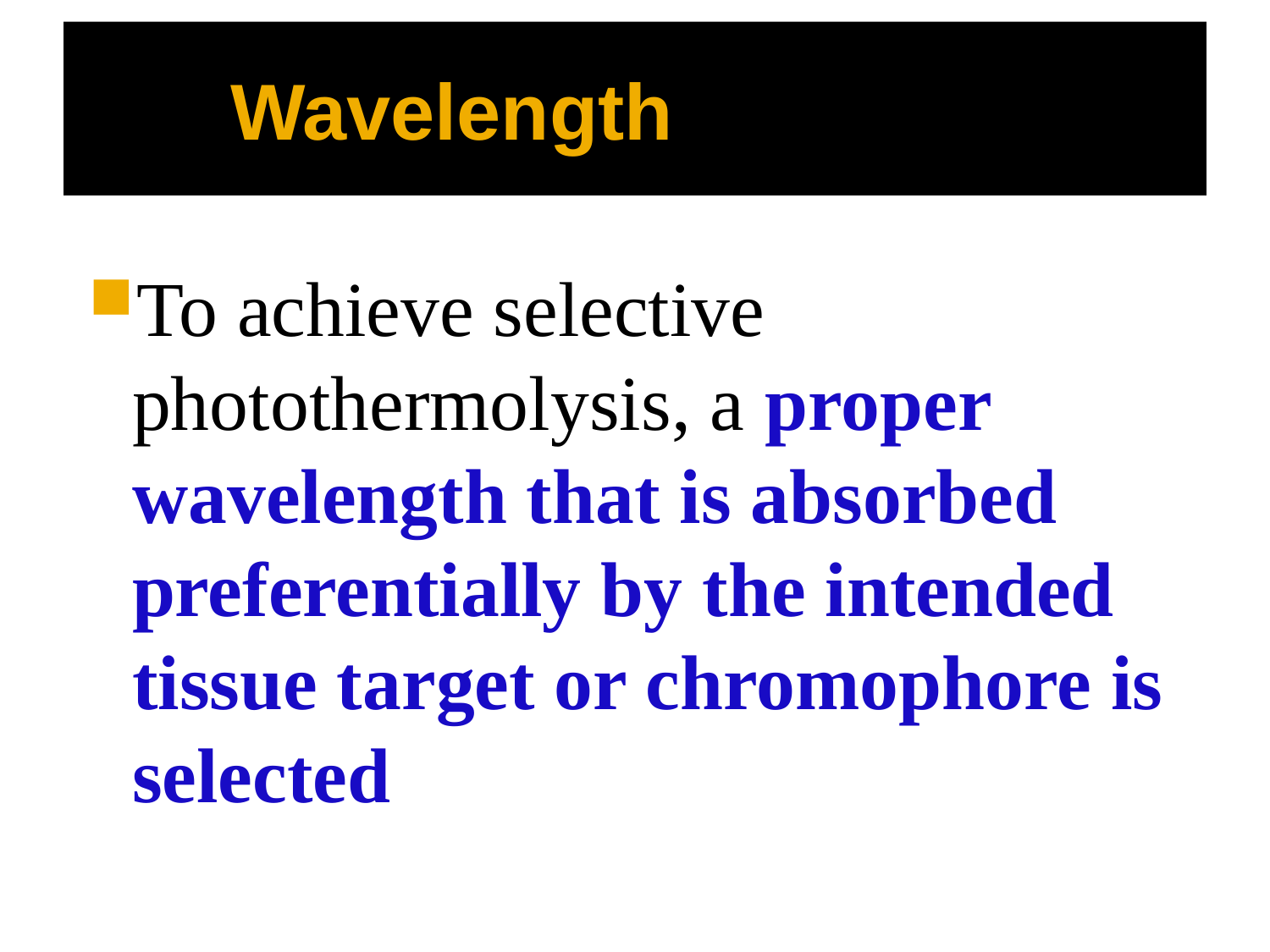

# Wavelength
To achieve selective photothermolysis, a proper wavelength that is absorbed preferentially by the intended tissue target or chromophore is selected